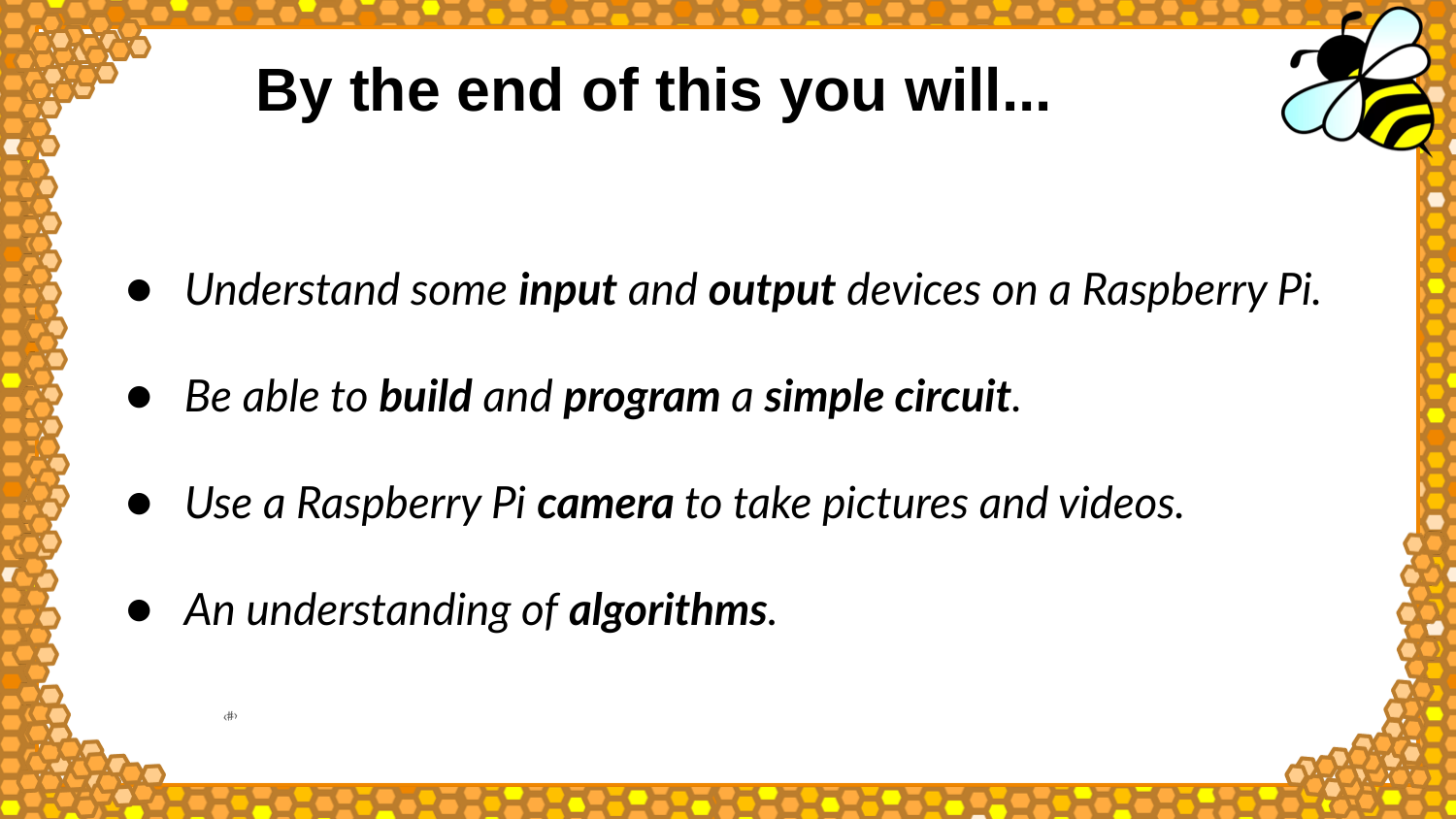

By the end of this you will...
Understand some input and output devices on a Raspberry Pi.

Be able to build and program a simple circuit.

Use a Raspberry Pi camera to take pictures and videos.

An understanding of algorithms.